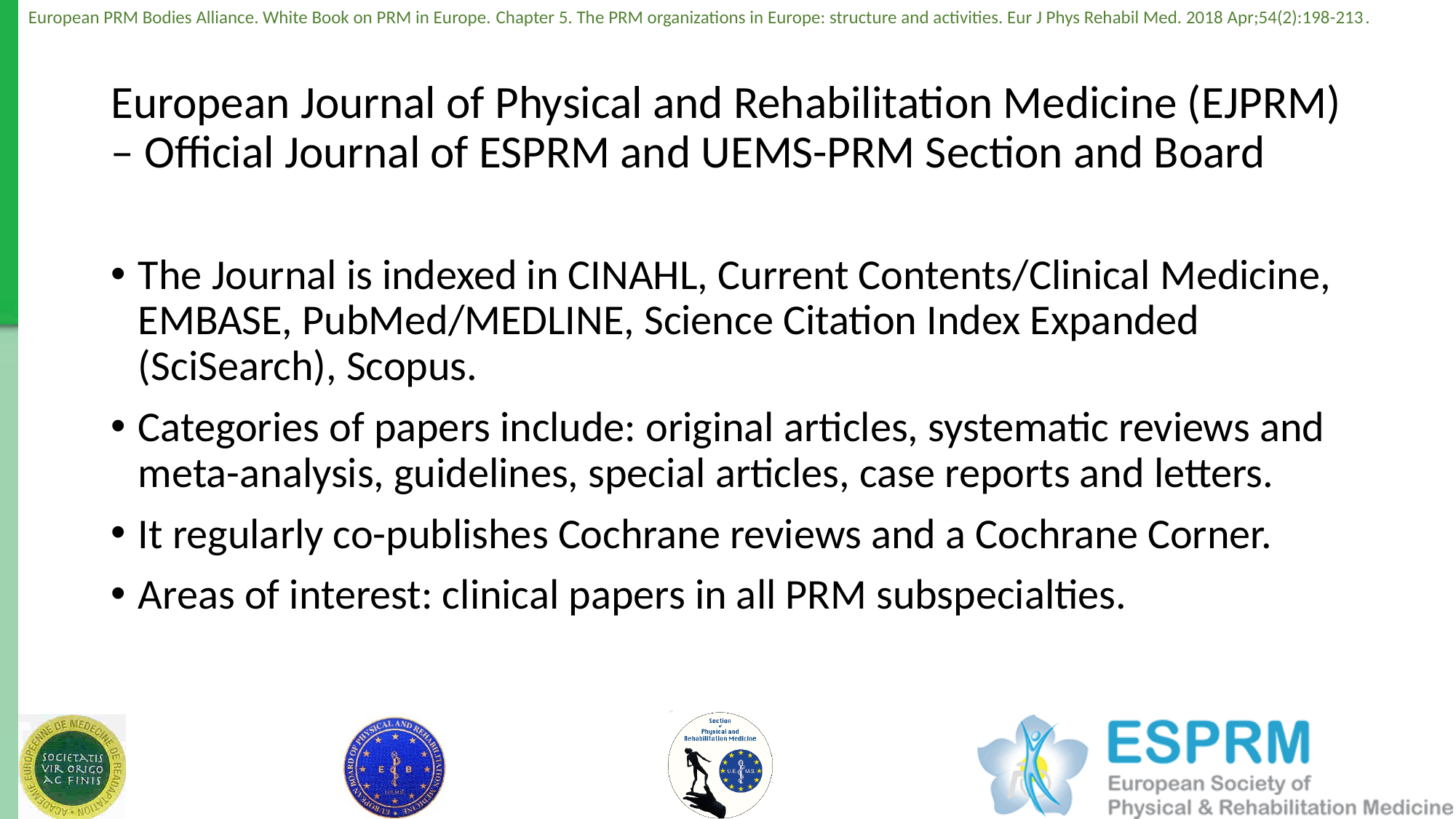

# European Journal of Physical and Rehabilitation Medicine (EJPRM) – Official Journal of ESPRM and UEMS-PRM Section and Board
The Journal is indexed in CINAHL, Current Contents/Clinical Medicine, EMBASE, PubMed/MEDLINE, Science Citation Index Expanded (SciSearch), Scopus.
Categories of papers include: original articles, systematic reviews and meta-analysis, guidelines, special articles, case reports and letters.
It regularly co-publishes Cochrane reviews and a Cochrane Corner.
Areas of interest: clinical papers in all PRM subspecialties.